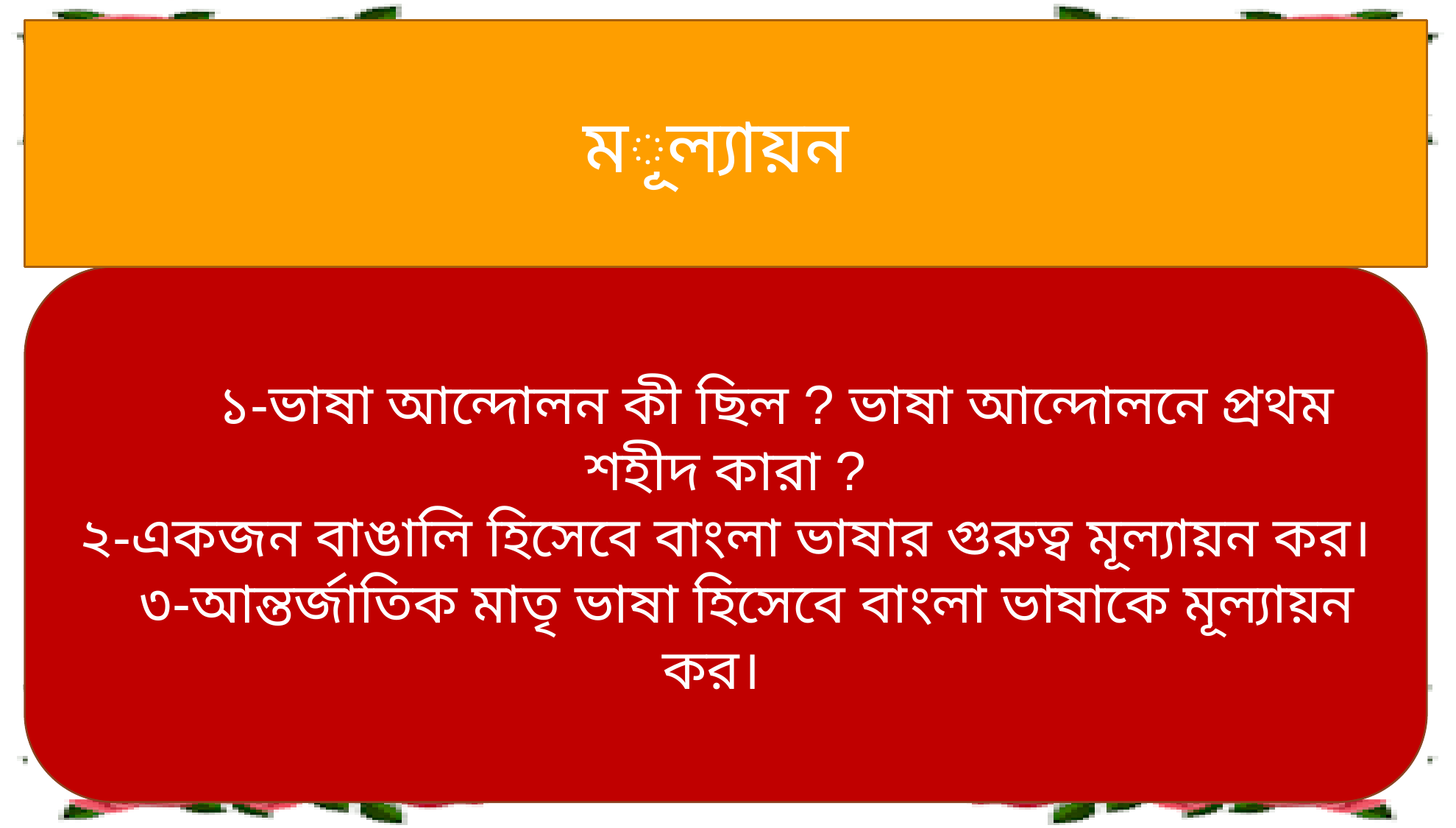

মূল্যায়ন
       ১-ভাষা আন্দোলন কী ছিল ? ভাষা আন্দোলনে প্রথম শহীদ কারা ?
২-একজন বাঙালি হিসেবে বাংলা ভাষার গুরুত্ব মূল্যায়ন কর।
   ৩-আন্তর্জাতিক মাতৃ ভাষা হিসেবে বাংলা ভাষাকে মূল্যায়ন কর।